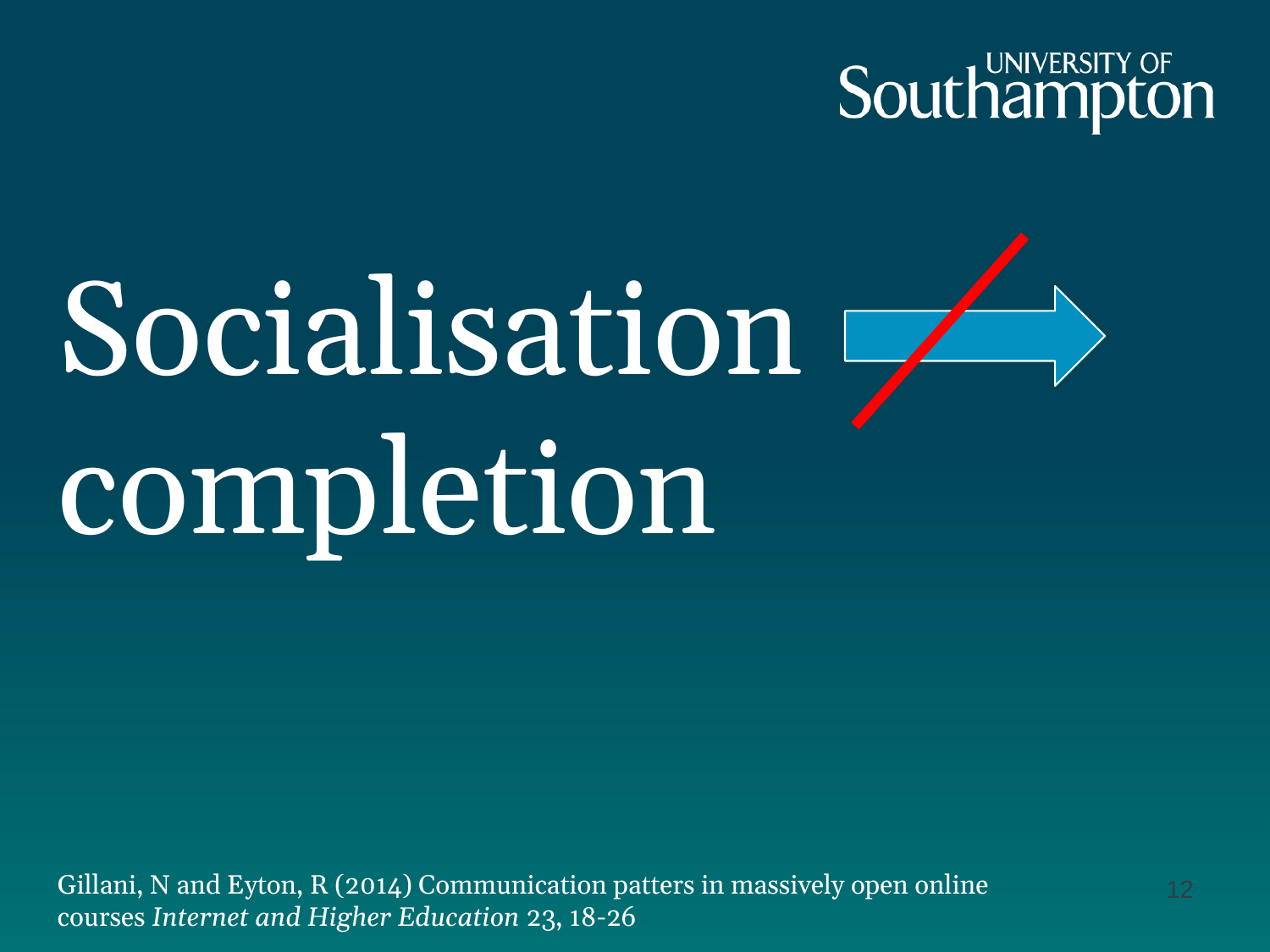

# Socialisation completion

Gillani, N and Eyton, R (2014) Communication patters in massively open online courses Internet and Higher Education 23, 18-26
12